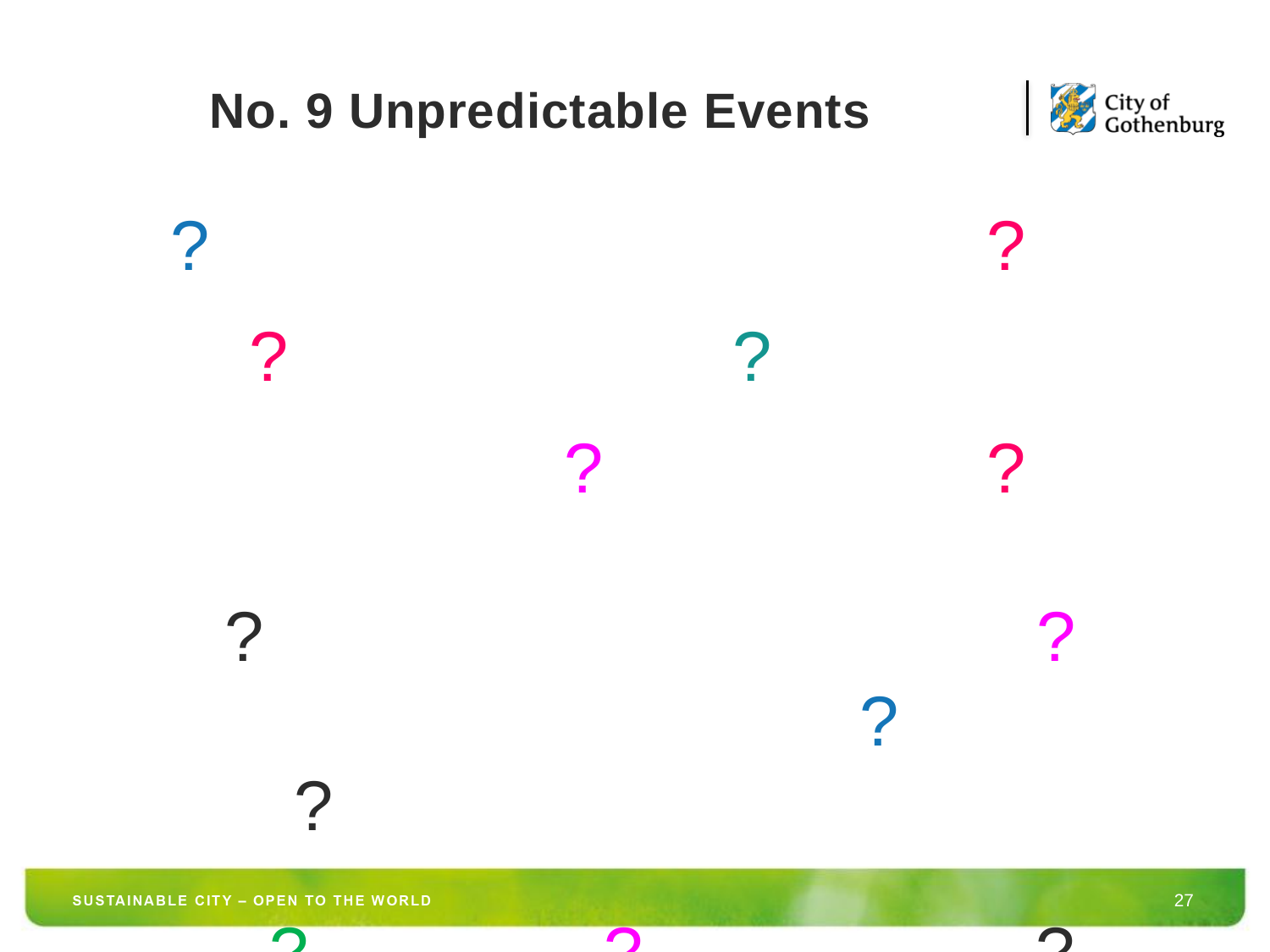

# No. 9 Unpredictable Events
     ?              				?
         ?				?
                         ?				?                                             				?                          	         ?                                       		?                           ?
          ?               ?                    ?

27